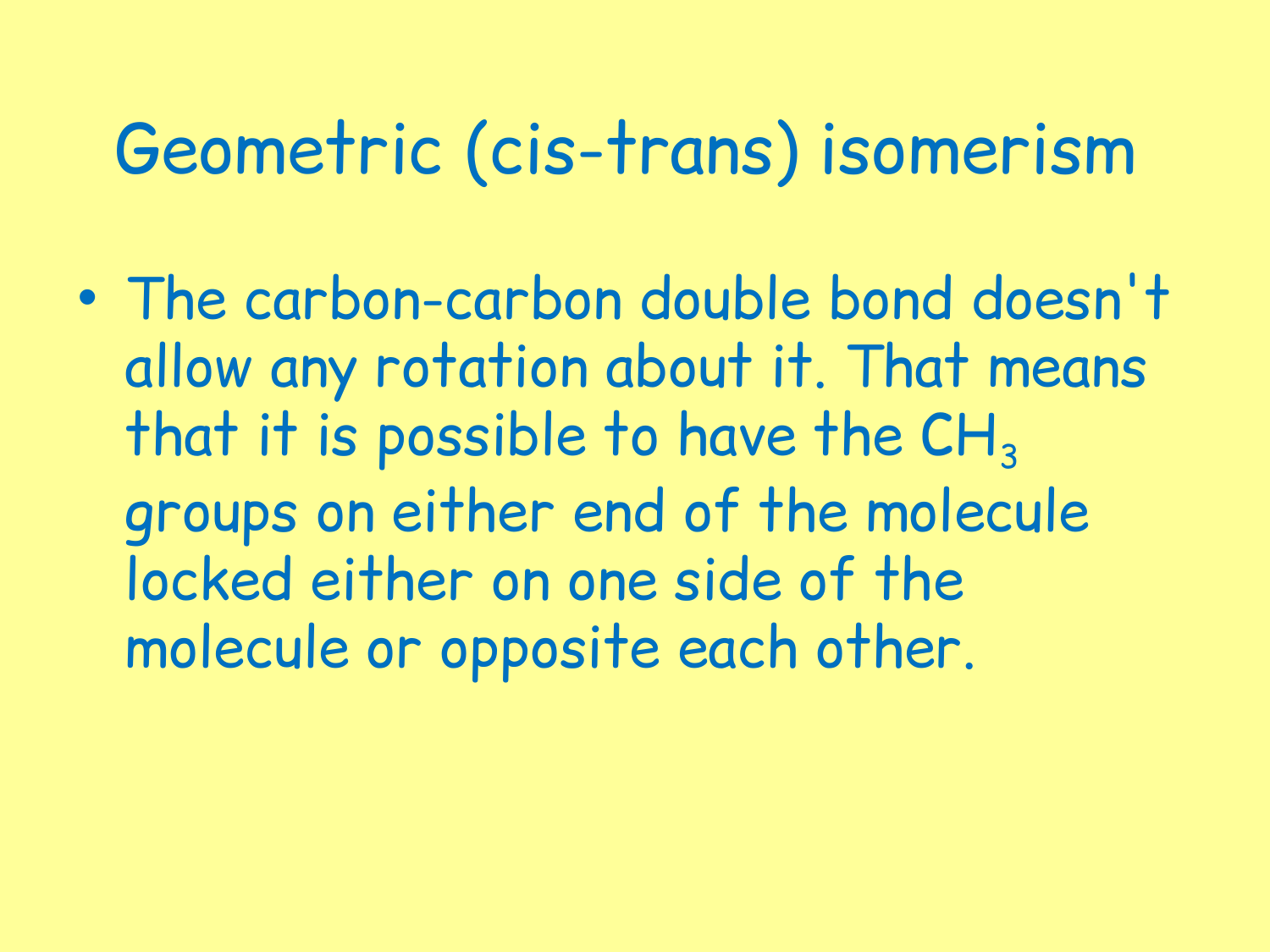

# Geometric (cis-trans) isomerism
The carbon-carbon double bond doesn't allow any rotation about it. That means that it is possible to have the CH3 groups on either end of the molecule locked either on one side of the molecule or opposite each other.